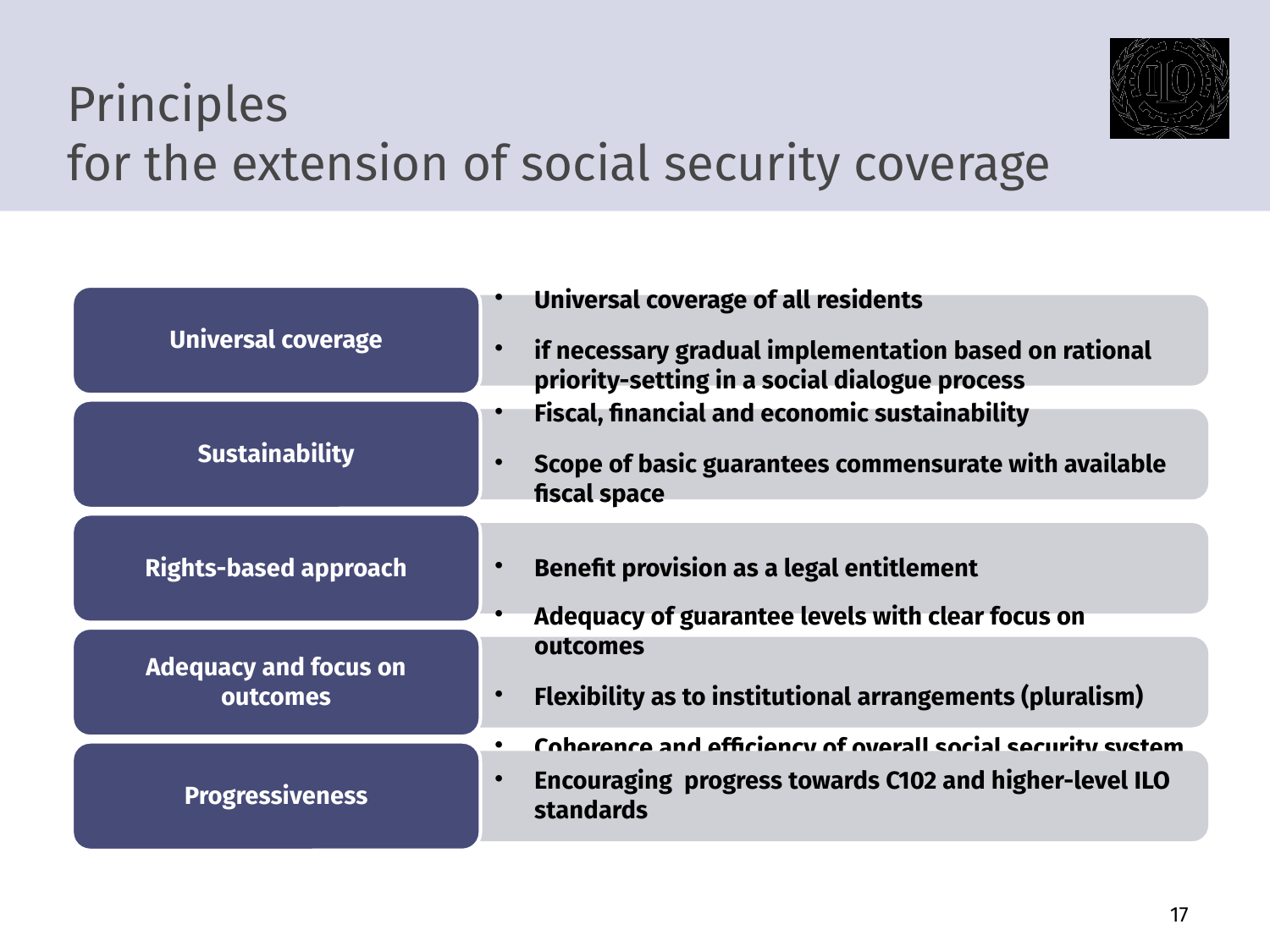

# Principles for the extension of social security coverage
Universal coverage
Fiscal, financial and economic sustainability
Rights-based approach
Adequacy and focus on outcomes
Progressiveness
Universal coverage of all residents
if necessary gradual implementation based on rational priority-setting in a social dialogue process
Sustainability
Scope of basic guarantees commensurate with available fiscal space
Adequacy of guarantee levels with clear focus on outcomes
Flexibility as to institutional arrangements (pluralism)
Encouraging  progress towards C102 and higher-level ILO standards
Benefit provision as a legal entitlement
Coherence and efficiency of overall social security system
17